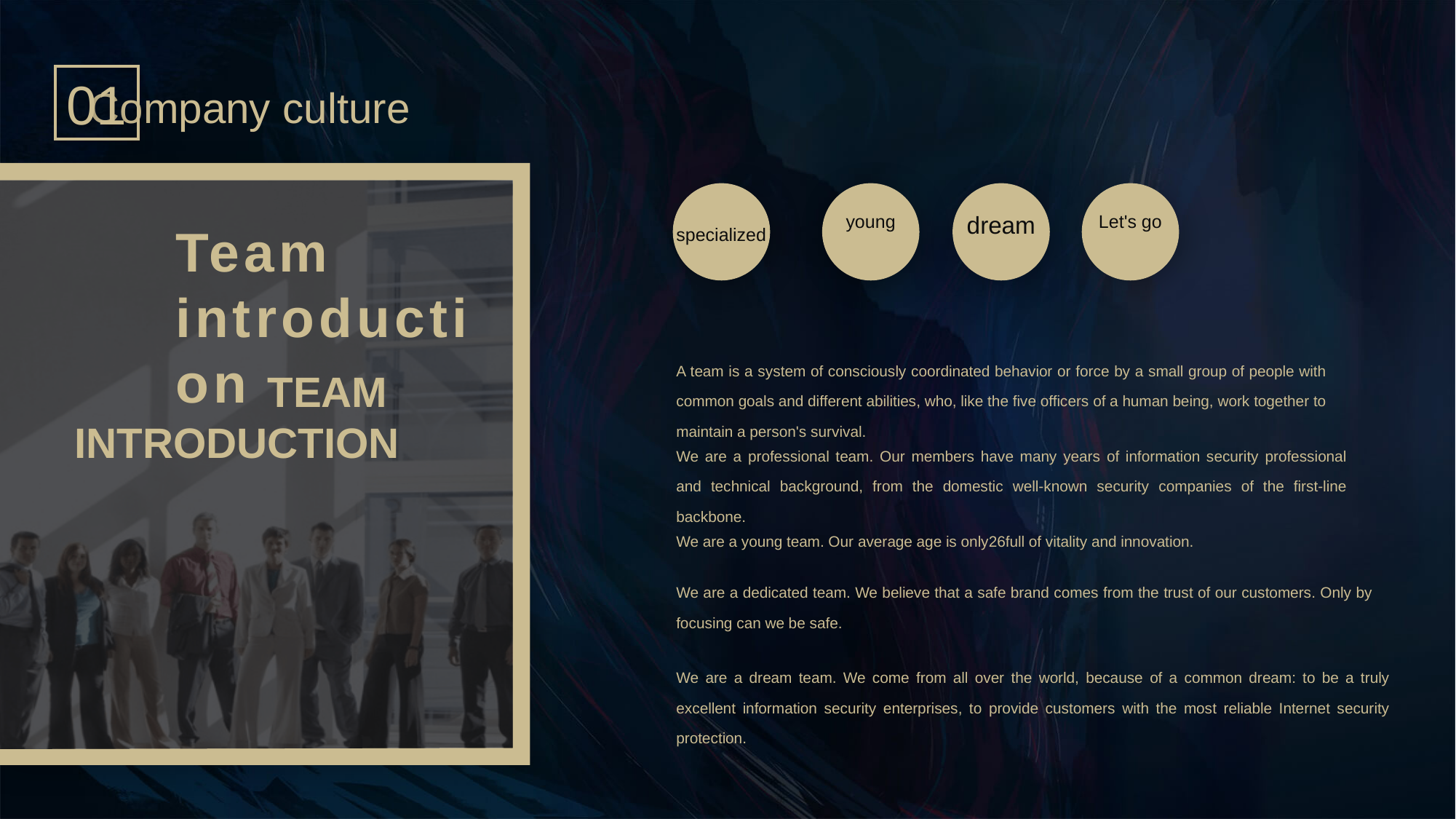

01
Company culture

specialized

young

dream

Let's go
Team introduction
A team is a system of consciously coordinated behavior or force by a small group of people with common goals and different abilities, who, like the five officers of a human being, work together to maintain a person's survival.
TEAM
INTRODUCTION
We are a professional team. Our members have many years of information security professional and technical background, from the domestic well-known security companies of the first-line backbone.
We are a young team. Our average age is only26full of vitality and innovation.
We are a dedicated team. We believe that a safe brand comes from the trust of our customers. Only by focusing can we be safe.
We are a dream team. We come from all over the world, because of a common dream: to be a truly excellent information security enterprises, to provide customers with the most reliable Internet security protection.